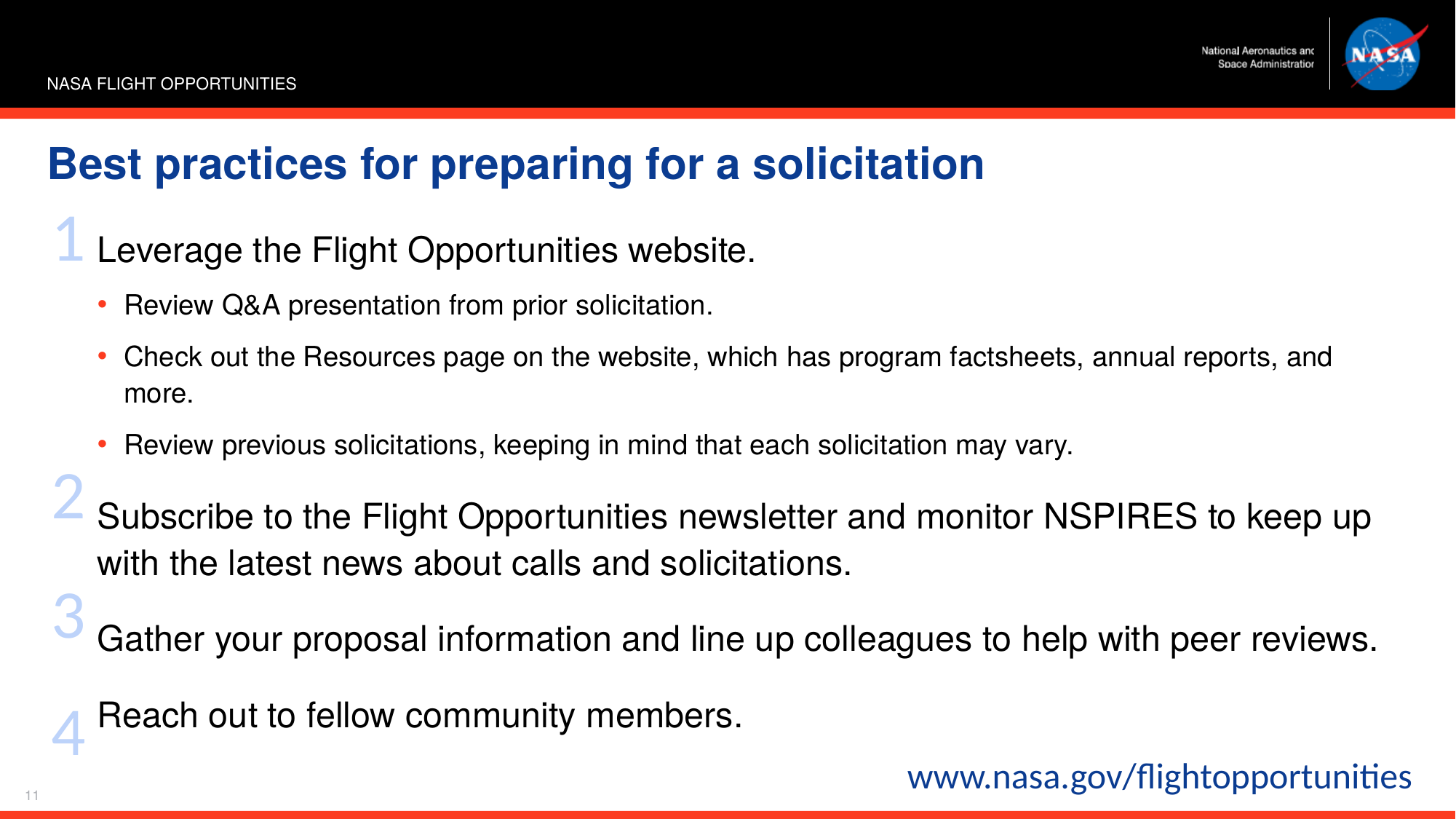

# Best practices for preparing for a solicitation
1
Leverage the Flight Opportunities website.
Review Q&A presentation from prior solicitation.
Check out the Resources page on the website, which has program factsheets, annual reports, and more.
Review previous solicitations, keeping in mind that each solicitation may vary.
Subscribe to the Flight Opportunities newsletter and monitor NSPIRES to keep up with the latest news about calls and solicitations.
Gather your proposal information and line up colleagues to help with peer reviews.
Reach out to fellow community members.

2
3
4
www.nasa.gov/flightopportunities
11